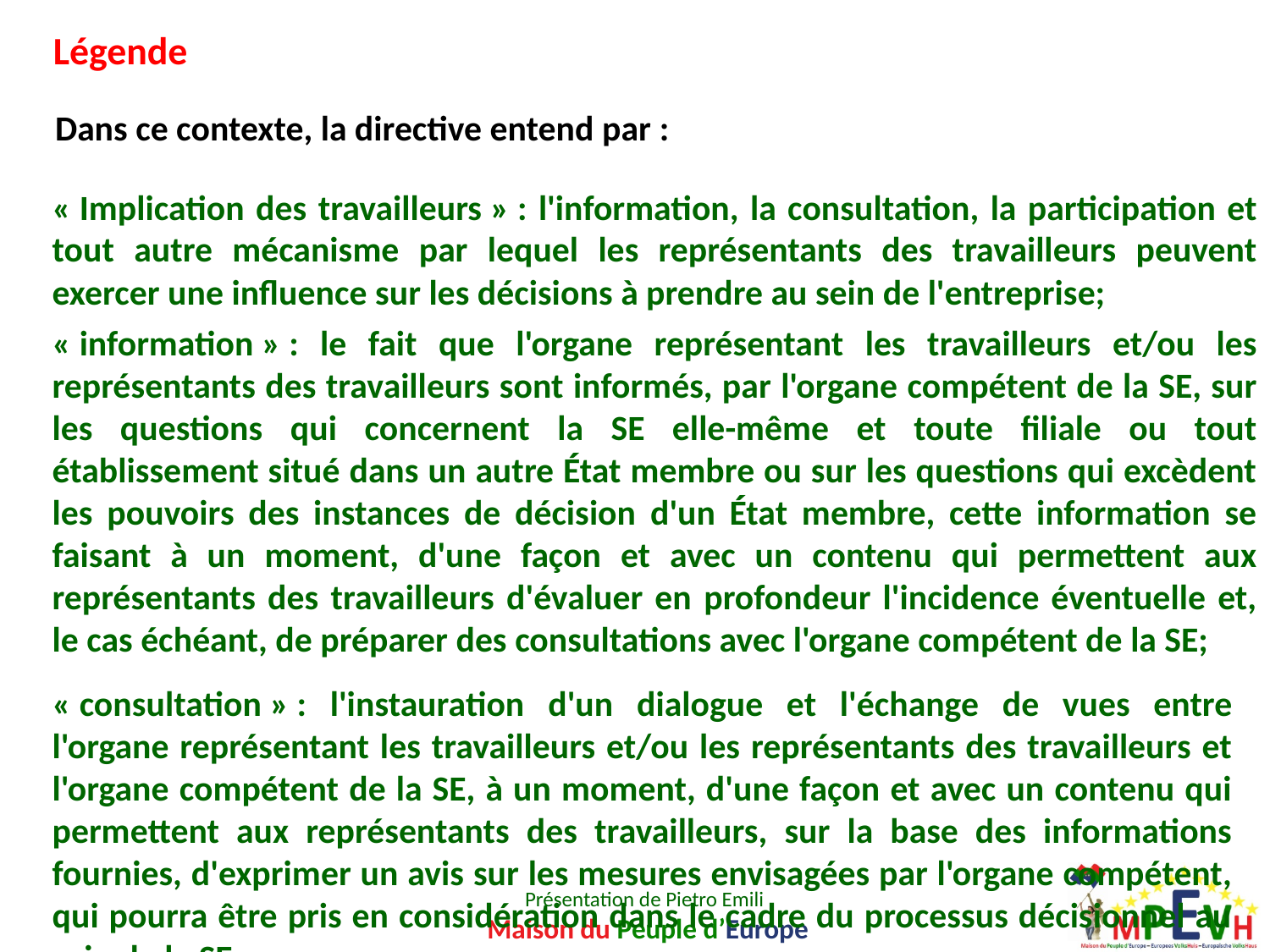

Légende
Dans ce contexte, la directive entend par :
« Implication des travailleurs » : l'information, la consultation, la participation et tout autre mécanisme par lequel les représentants des travailleurs peuvent exercer une influence sur les décisions à prendre au sein de l'entreprise;
« information » : le fait que l'organe représentant les travailleurs et/ou les représentants des travailleurs sont informés, par l'organe compétent de la SE, sur les questions qui concernent la SE elle-même et toute filiale ou tout établissement situé dans un autre État membre ou sur les questions qui excèdent les pouvoirs des instances de décision d'un État membre, cette information se faisant à un moment, d'une façon et avec un contenu qui permettent aux représentants des travailleurs d'évaluer en profondeur l'incidence éventuelle et, le cas échéant, de préparer des consultations avec l'organe compétent de la SE;
« consultation » : l'instauration d'un dialogue et l'échange de vues entre l'organe représentant les travailleurs et/ou les représentants des travailleurs et l'organe compétent de la SE, à un moment, d'une façon et avec un contenu qui permettent aux représentants des travailleurs, sur la base des informations fournies, d'exprimer un avis sur les mesures envisagées par l'organe compétent, qui pourra être pris en considération dans le cadre du processus décisionnel au sein de la SE;